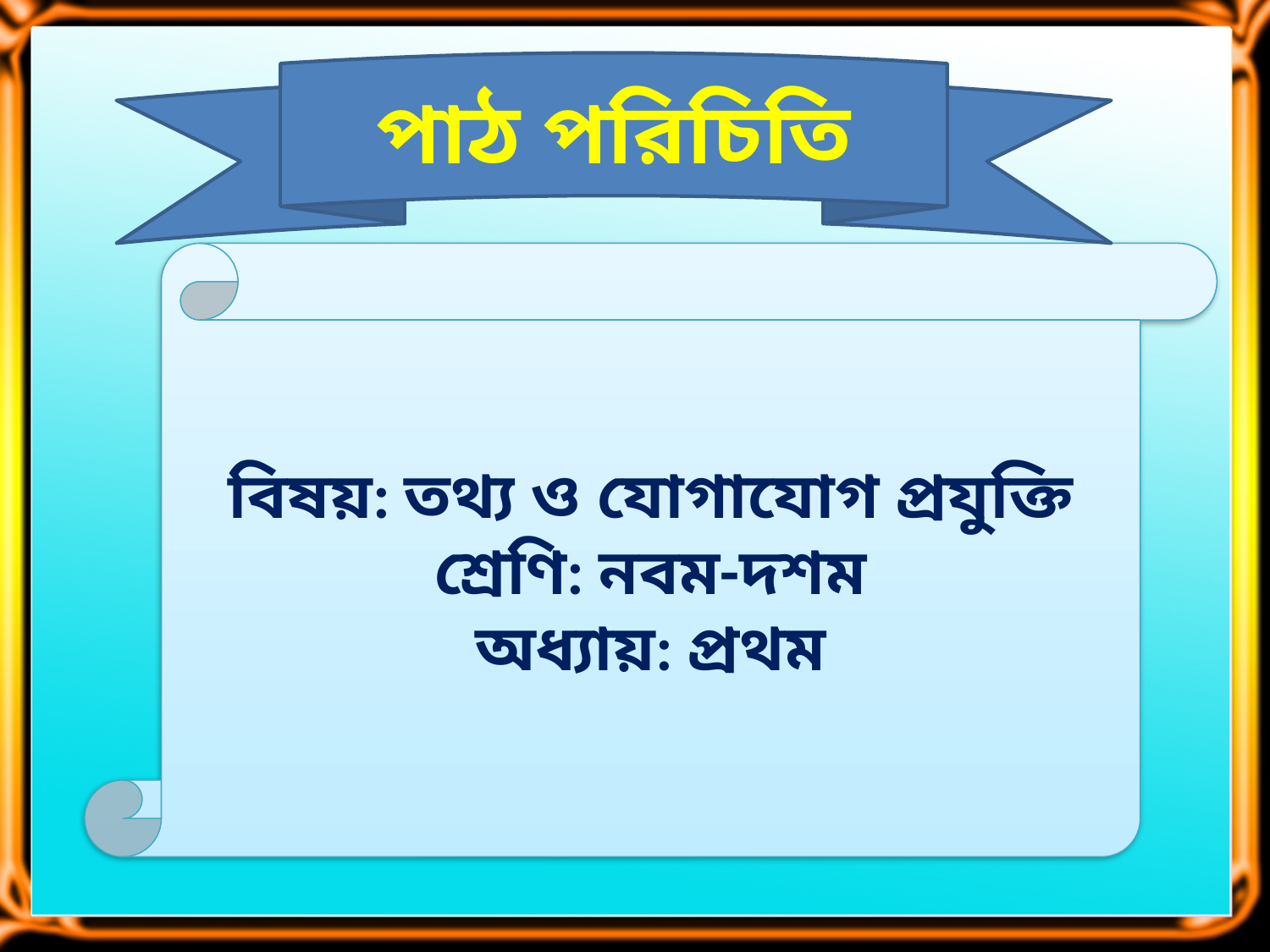

পাঠ পরিচিতি
বিষয়: তথ্য ও যোগাযোগ প্রযুক্তি
শ্রেণি: নবম-দশম
অধ্যায়: প্রথম